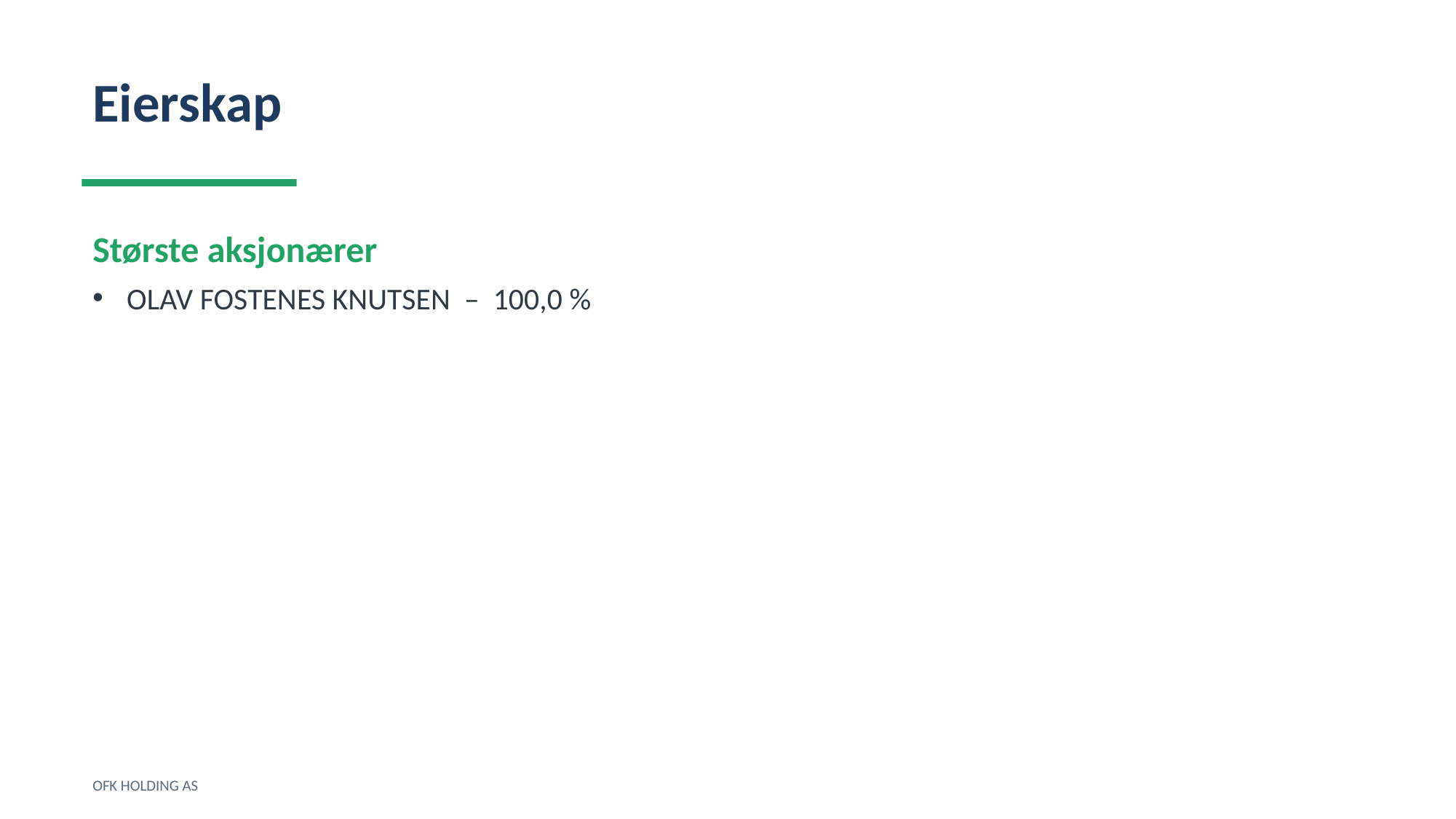

Eierskap

Største aksjonærer
OLAV FOSTENES KNUTSEN  –  100,0 %
OFK HOLDING AS